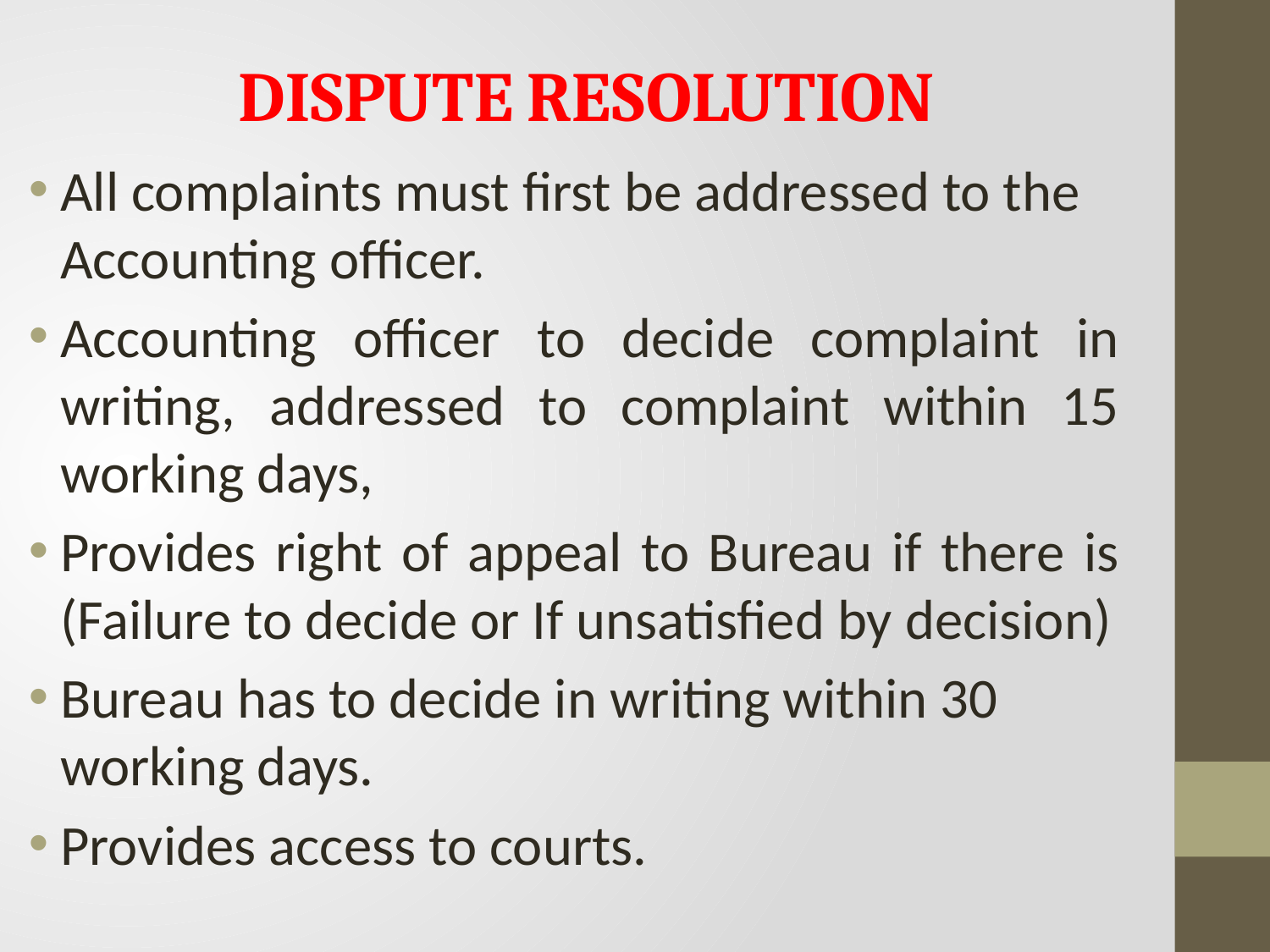

# DISPUTE RESOLUTION
All complaints must first be addressed to the Accounting officer.
Accounting officer to decide complaint in writing, addressed to complaint within 15 working days,
Provides right of appeal to Bureau if there is (Failure to decide or If unsatisfied by decision)
Bureau has to decide in writing within 30 working days.
Provides access to courts.